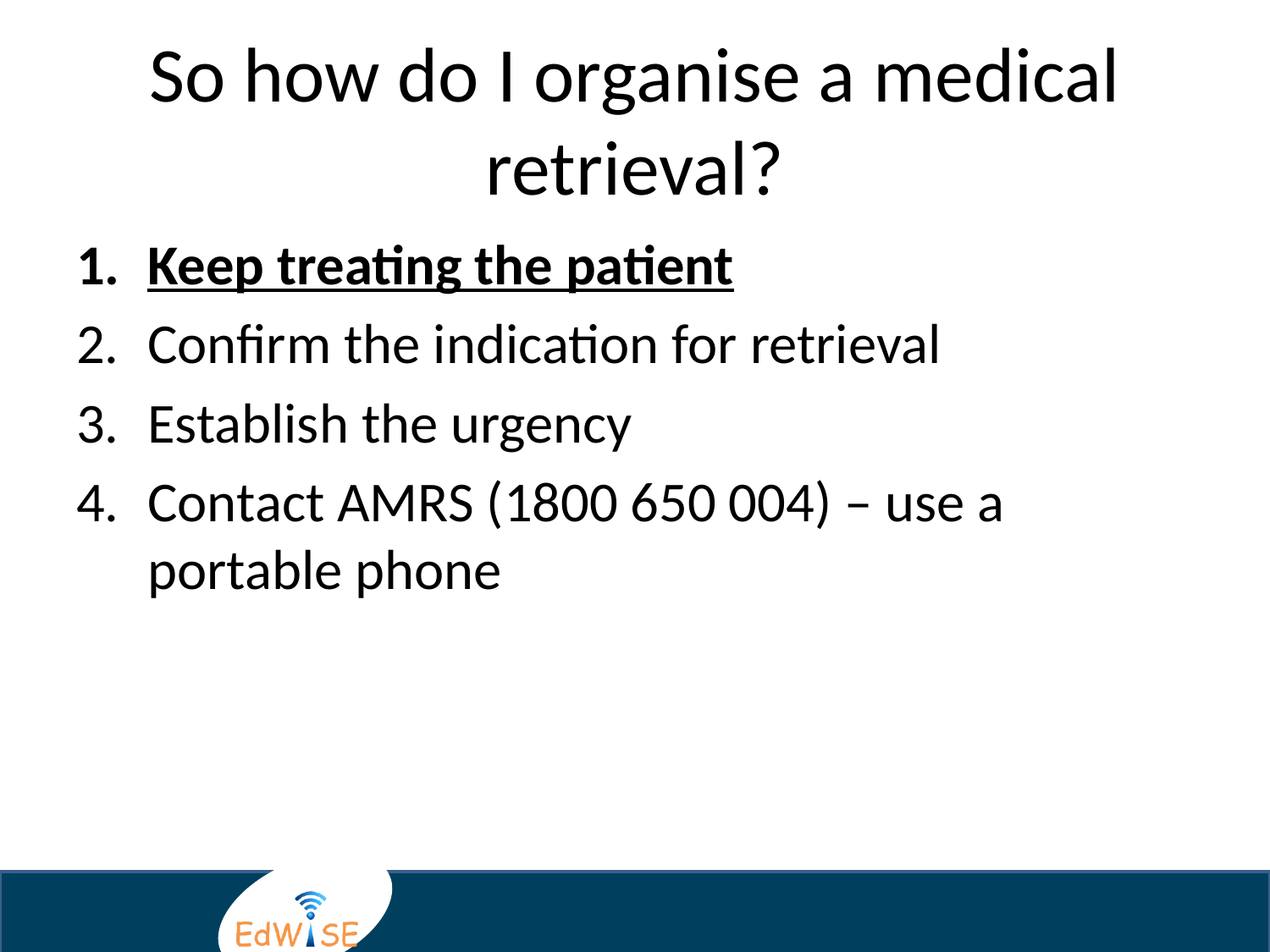

# So how do I organise a medical retrieval?
Keep treating the patient
Confirm the indication for retrieval
Establish the urgency
Contact AMRS (1800 650 004) – use a portable phone